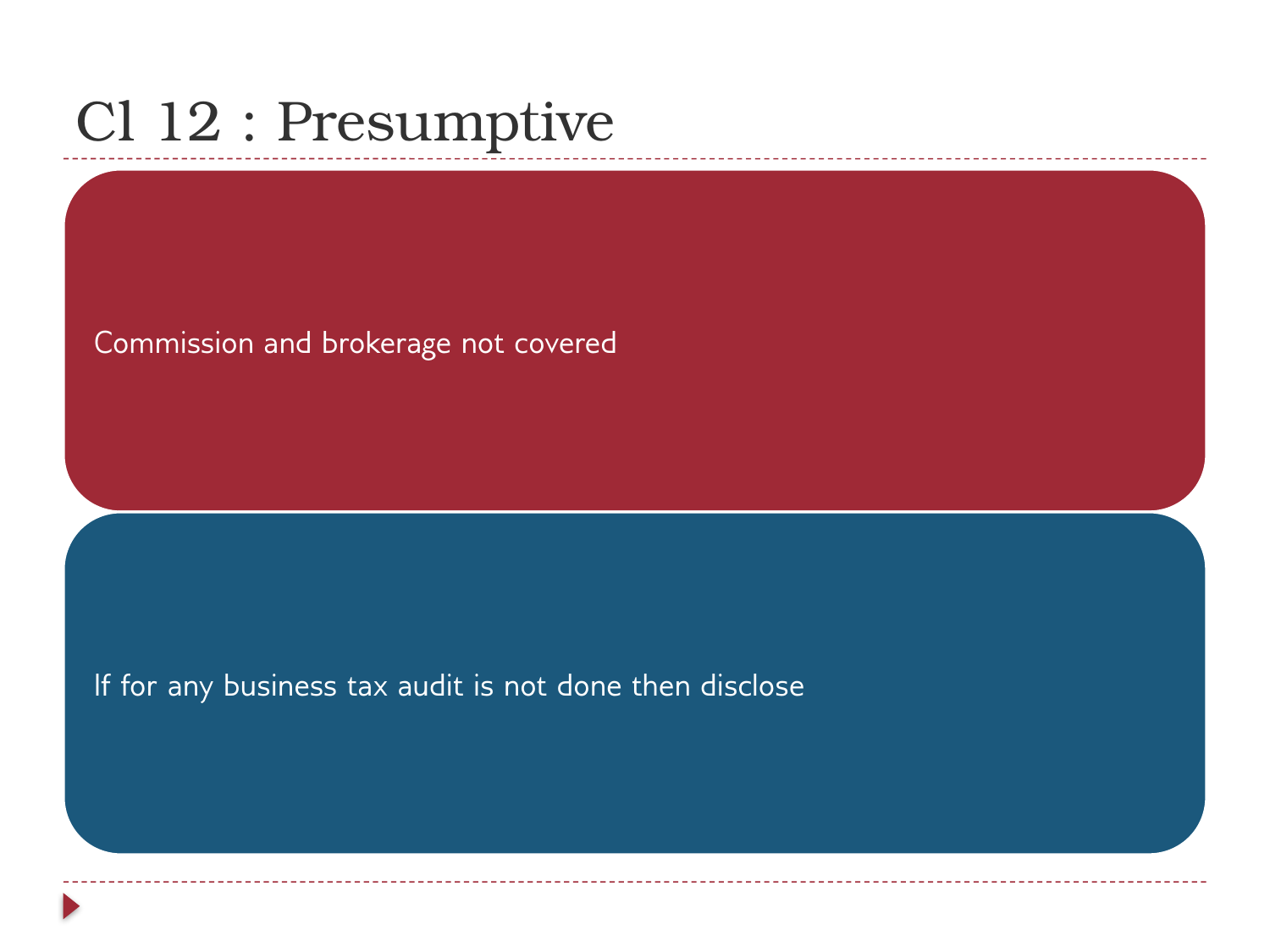

# Cl 12 : Presumptive
Commission and brokerage not covered
If for any business tax audit is not done then disclose